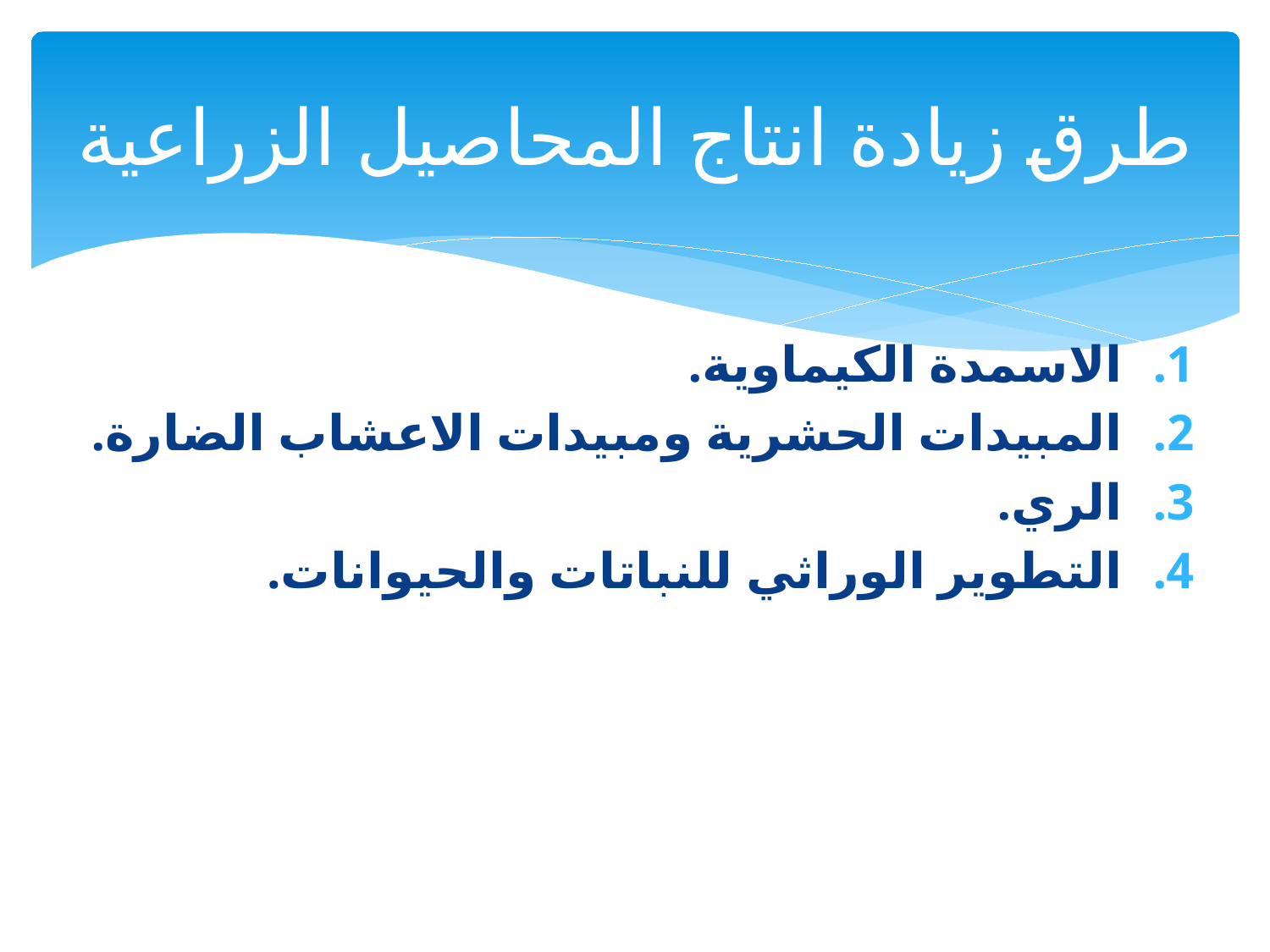

# طرق زيادة انتاج المحاصيل الزراعية
الاسمدة الكيماوية.
المبيدات الحشرية ومبيدات الاعشاب الضارة.
الري.
التطوير الوراثي للنباتات والحيوانات.